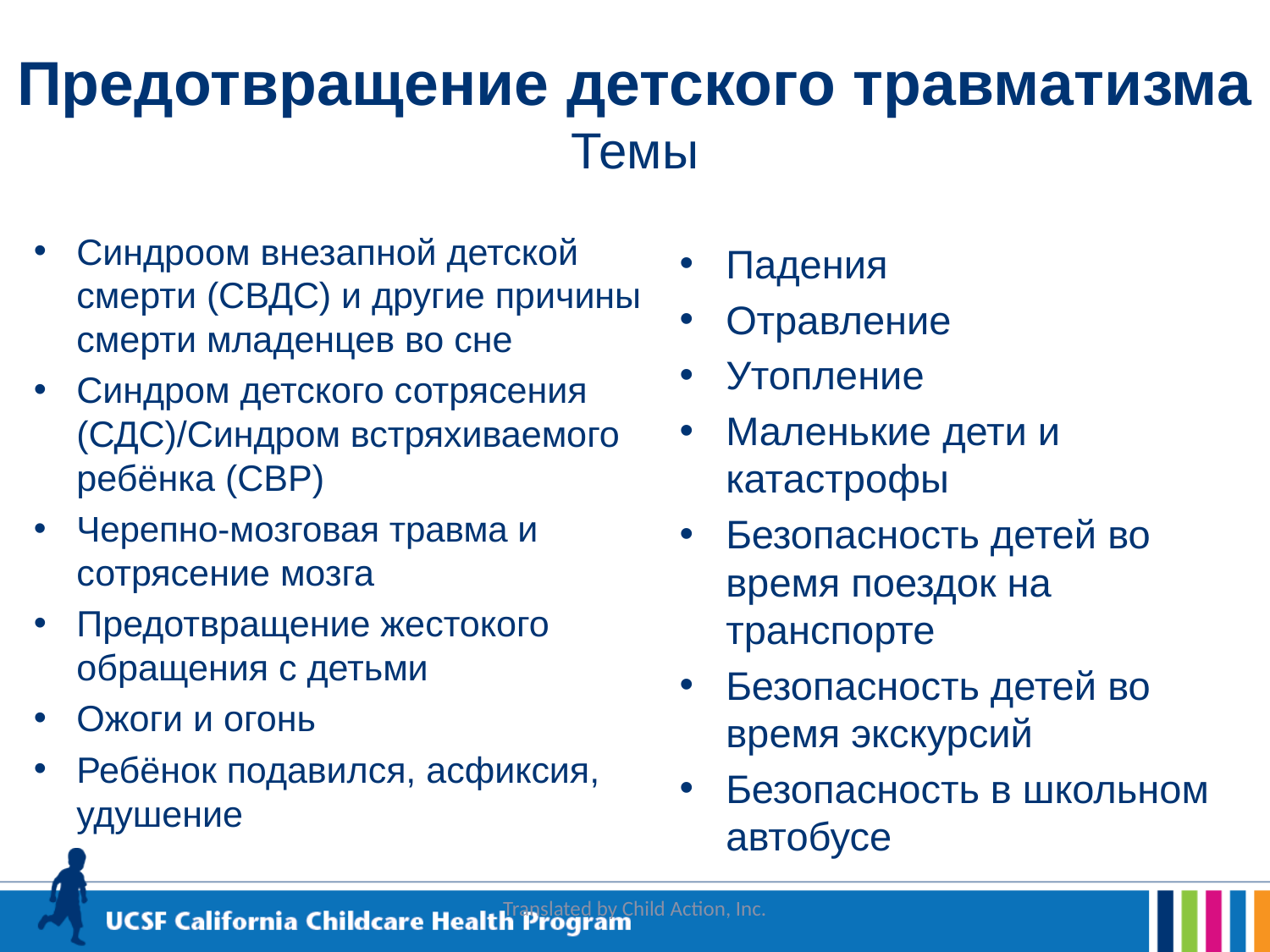

# Предотвращение детского травматизма Темы
Синдроом внезапной детской смерти (СВДС) и другие причины смерти младенцев во сне
Синдром детского сотрясения (СДС)/Синдром встряхиваемого ребёнка (СBР)
Черепно-мозговая травма и сотрясение мозга
Предотвращение жестокого обращения с детьми
Ожоги и огонь
Ребёнок подавился, асфиксия, удушение

Падения
Отравление
Утопление
Маленькие дети и катастрофы
Безопасность детей во время поездок на транспорте
Безопасность детей во время экскурсий
Безопасность в школьном автобусе

Translated by Child Action, Inc.